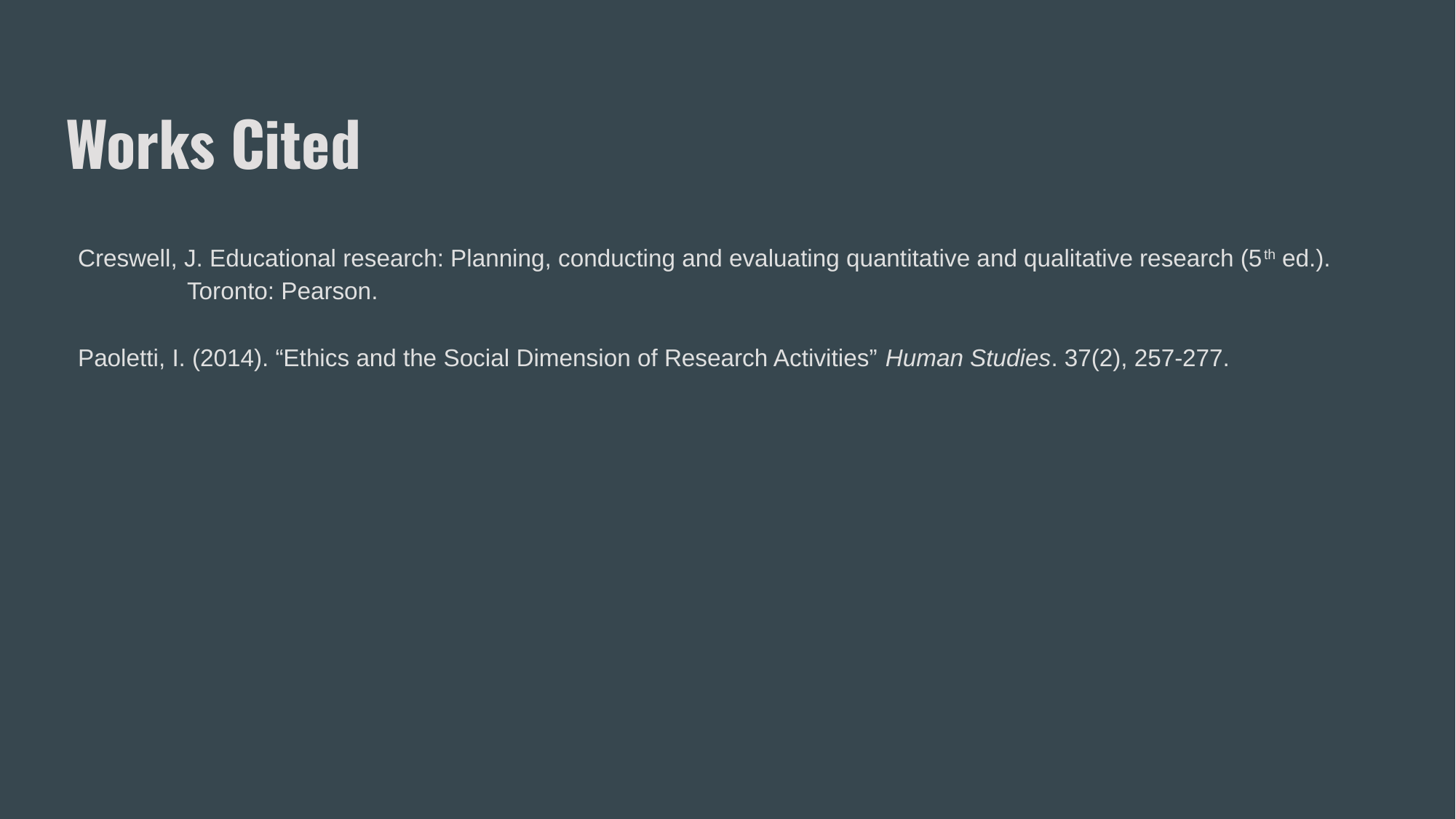

# Works Cited

Creswell, J. Educational research: Planning, conducting and evaluating quantitative and qualitative research (5th ed.).
	Toronto: Pearson.

Paoletti, I. (2014). “Ethics and the Social Dimension of Research Activities” Human Studies. 37(2), 257-277.